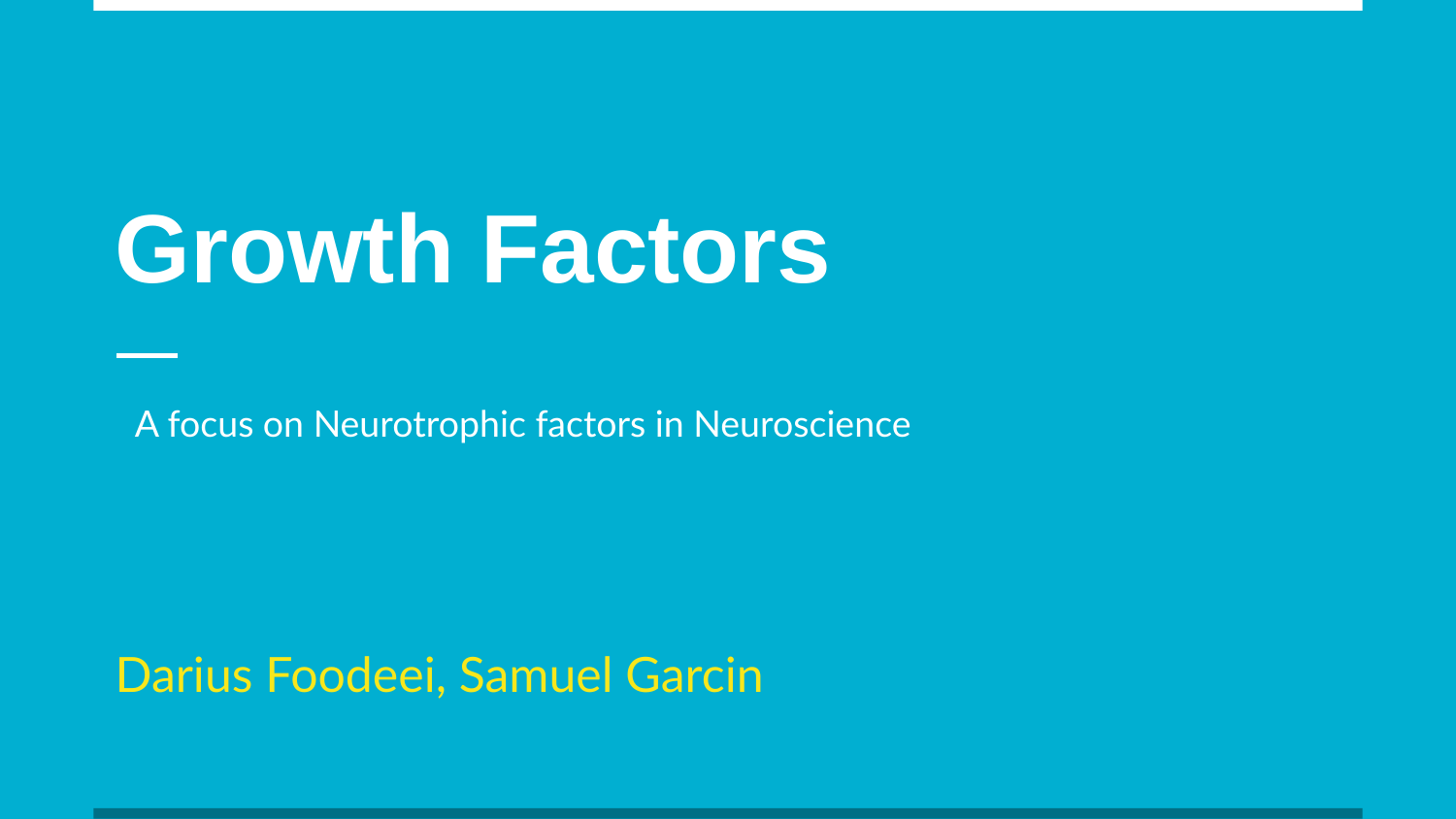

# Growth Factors
A focus on Neurotrophic factors in Neuroscience
Darius Foodeei, Samuel Garcin